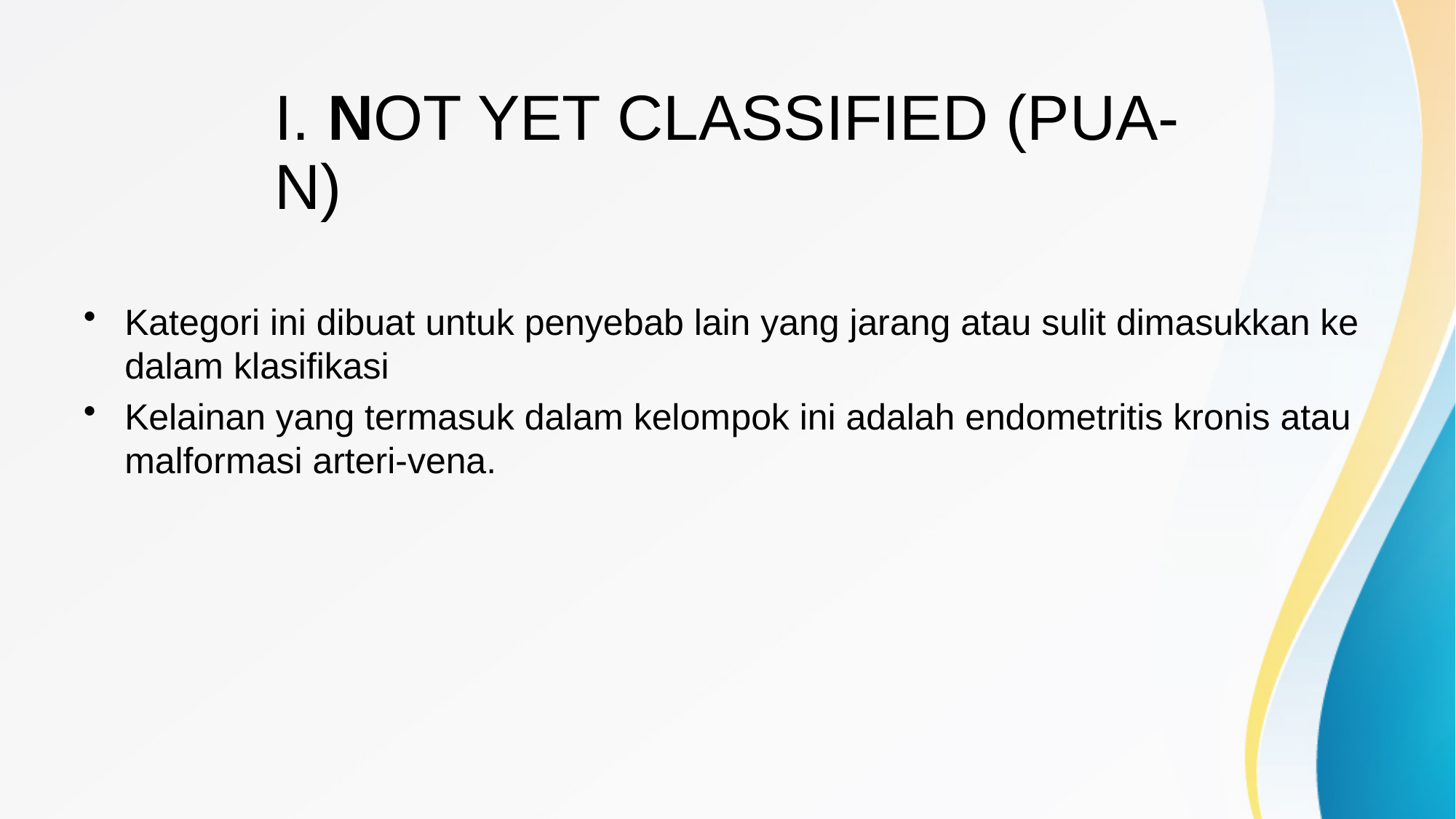

# i. Not yet classified (pua-n)
Kategori ini dibuat untuk penyebab lain yang jarang atau sulit dimasukkan ke dalam klasifikasi
Kelainan yang termasuk dalam kelompok ini adalah endometritis kronis atau malformasi arteri-vena.